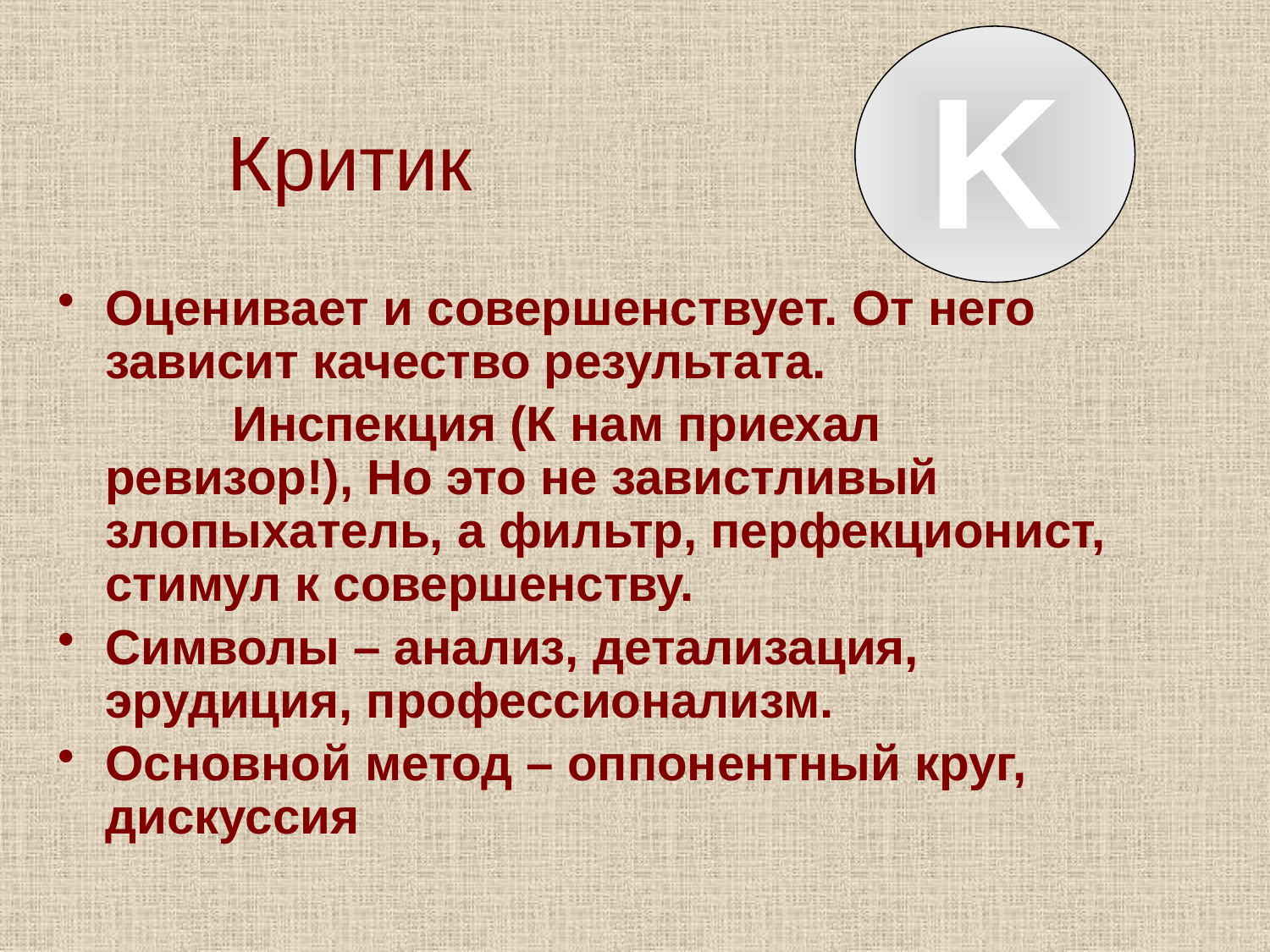

K
Критик
Оценивает и совершенствует. От него зависит качество результата.
		Инспекция (К нам приехал ревизор!), Но это не завистливый злопыхатель, а фильтр, перфекционист, стимул к совершенству.
Символы – анализ, детализация, эрудиция, профессионализм.
Основной метод – оппонентный круг, дискуссия